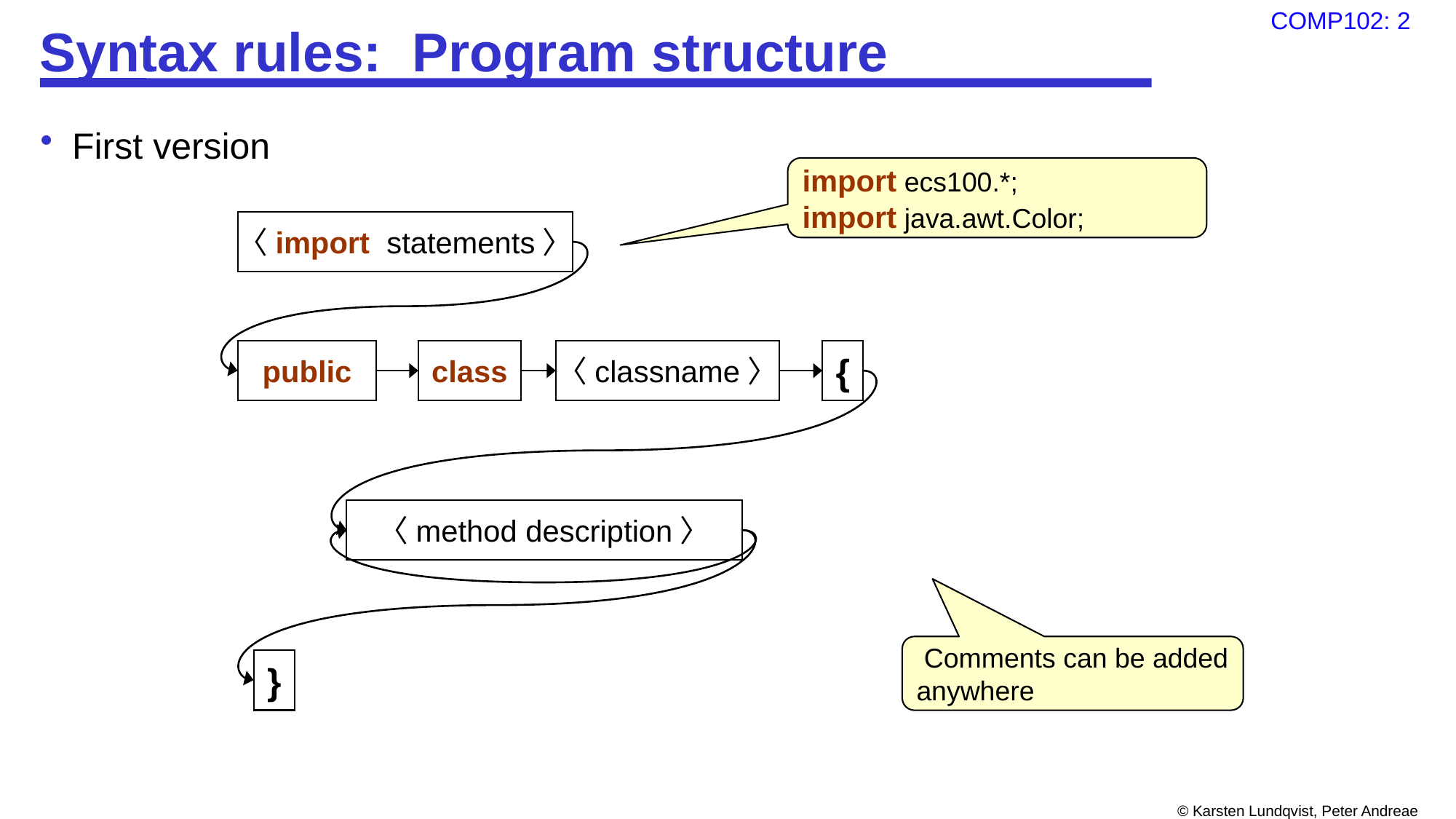

# Syntax rules:  Program structure
First version
import ecs100.*;
import java.awt.Color;
〈import  statements〉
class
〈classname〉
{
public
〈method description〉
 Comments can be added anywhere
}